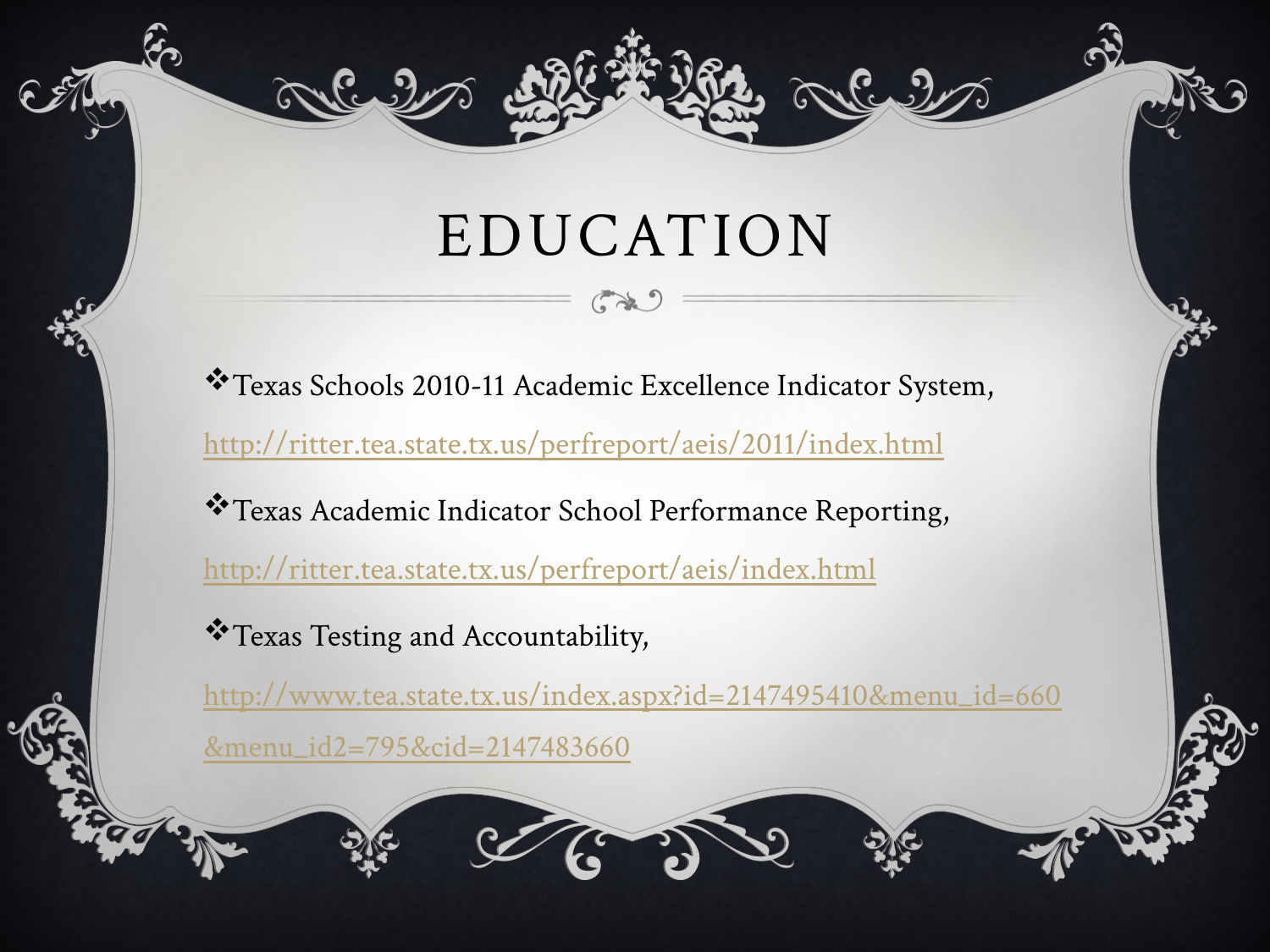

# Education
Texas Schools 2010-11 Academic Excellence Indicator System, http://ritter.tea.state.tx.us/perfreport/aeis/2011/index.html
Texas Academic Indicator School Performance Reporting, http://ritter.tea.state.tx.us/perfreport/aeis/index.html
Texas Testing and Accountability, http://www.tea.state.tx.us/index.aspx?id=2147495410&menu_id=660&menu_id2=795&cid=2147483660